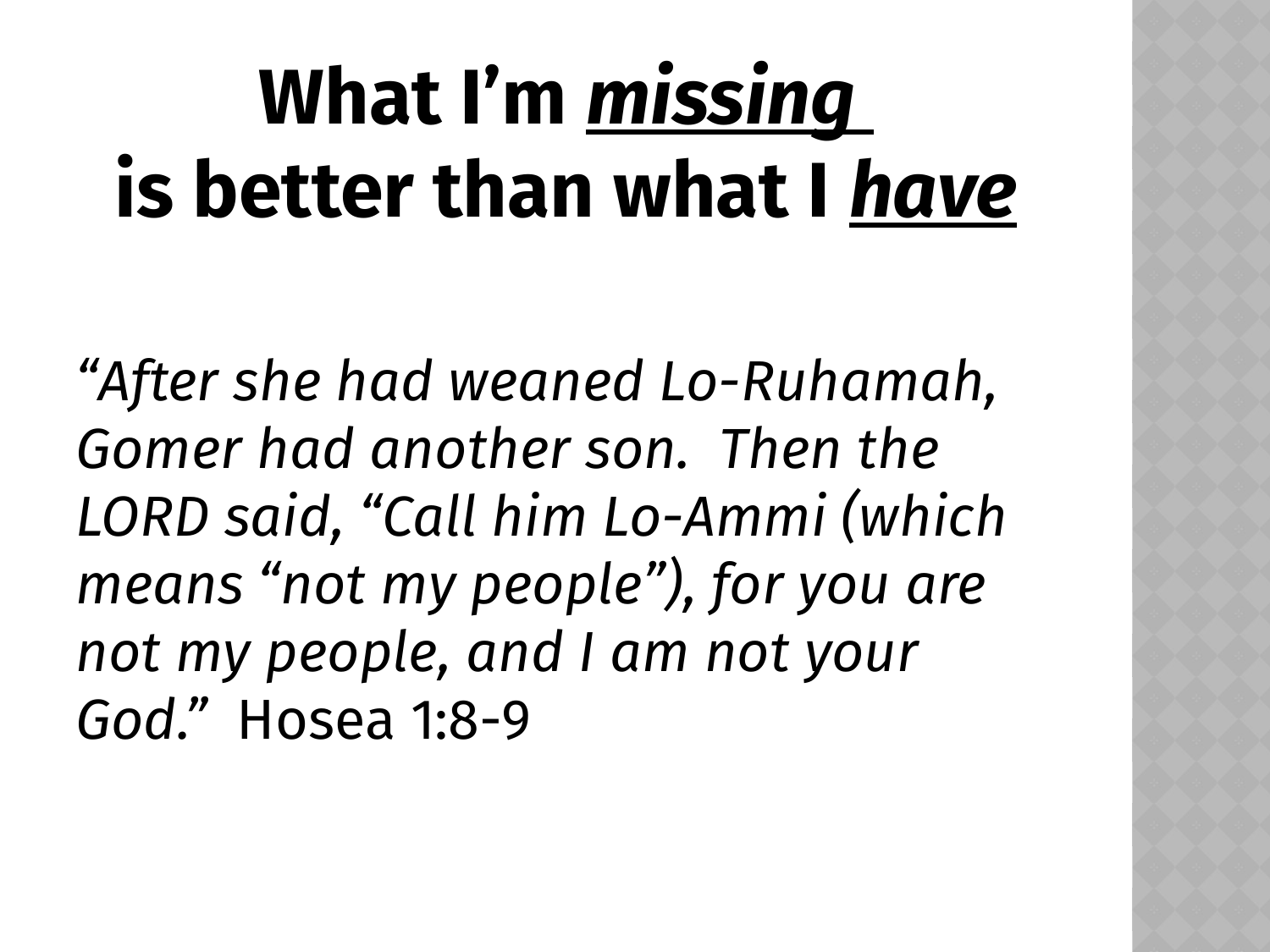

# What I’m missing is better than what I have
“After she had weaned Lo-Ruhamah, Gomer had another son.  Then the LORD said, “Call him Lo-Ammi (which means “not my people”), for you are not my people, and I am not your God.”  Hosea 1:8-9